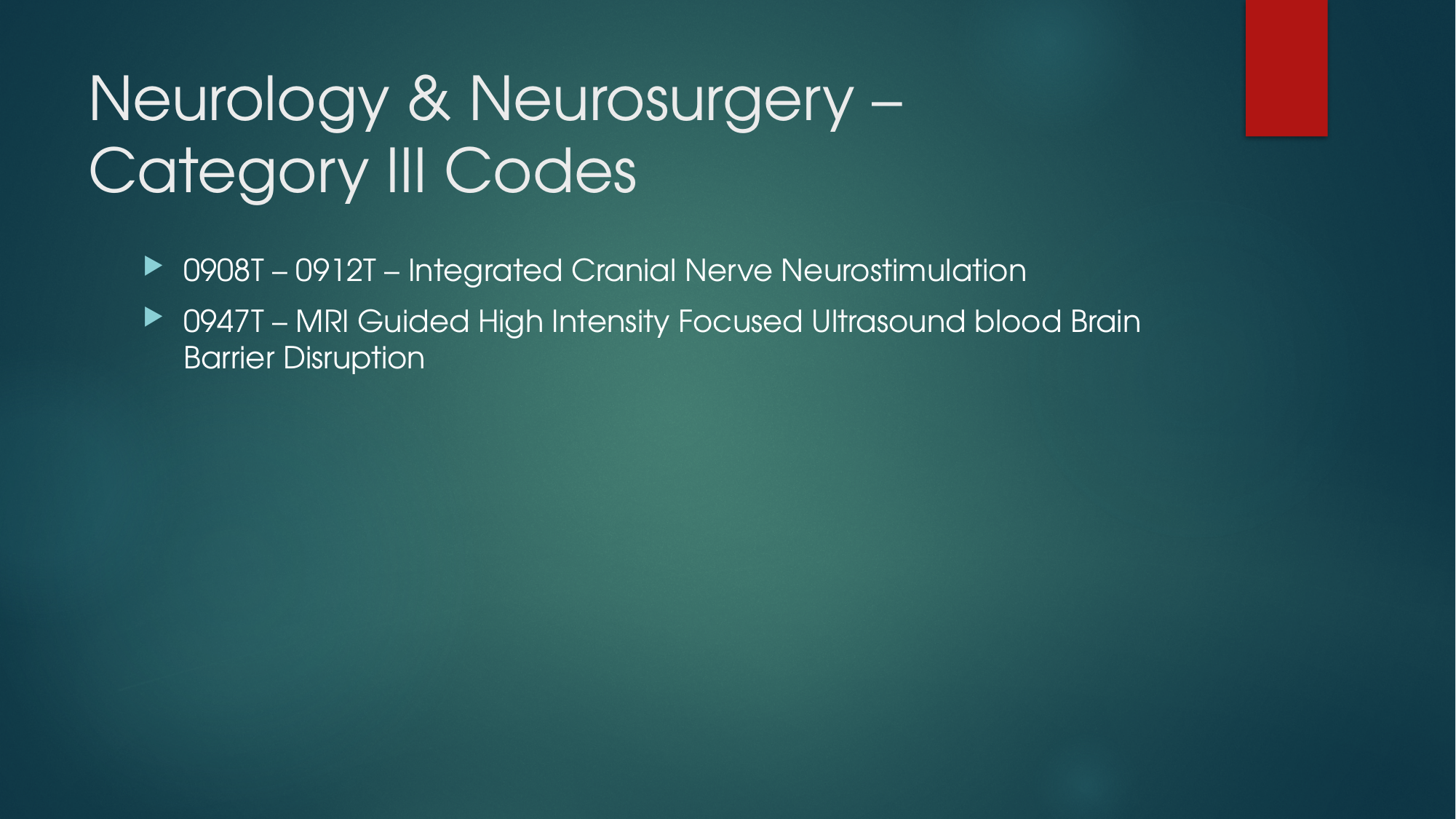

# Neurology & Neurosurgery – Category III Codes
0908T – 0912T – Integrated Cranial Nerve Neurostimulation
0947T – MRI Guided High Intensity Focused Ultrasound blood Brain Barrier Disruption